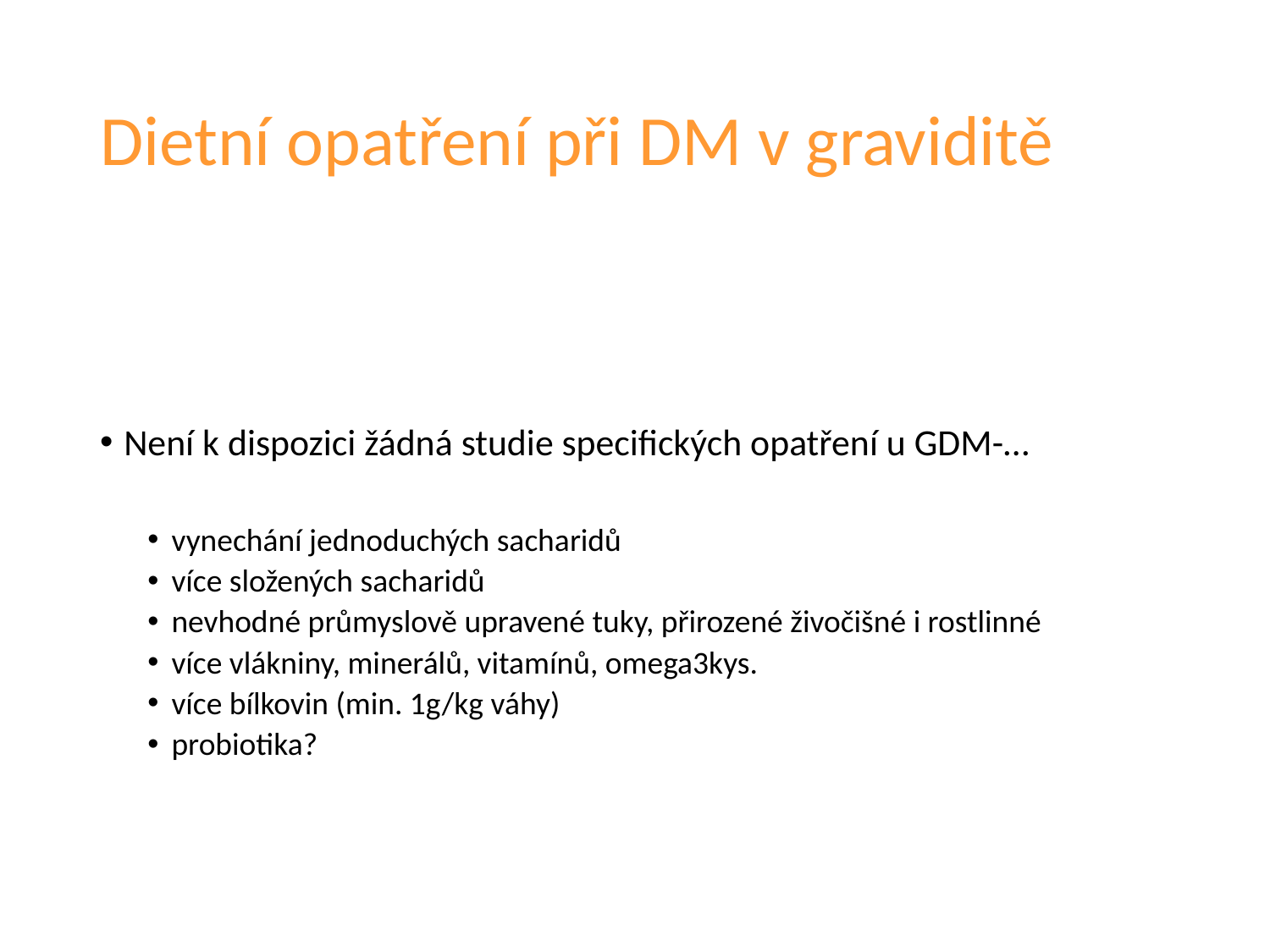

# Dietní opatření při DM v graviditě

Není k dispozici žádná studie specifických opatření u GDM-…

vynechání jednoduchých sacharidů
více složených sacharidů
nevhodné průmyslově upravené tuky, přirozené živočišné i rostlinné
více vlákniny, minerálů, vitamínů, omega3kys.
více bílkovin (min. 1g/kg váhy)
probiotika?